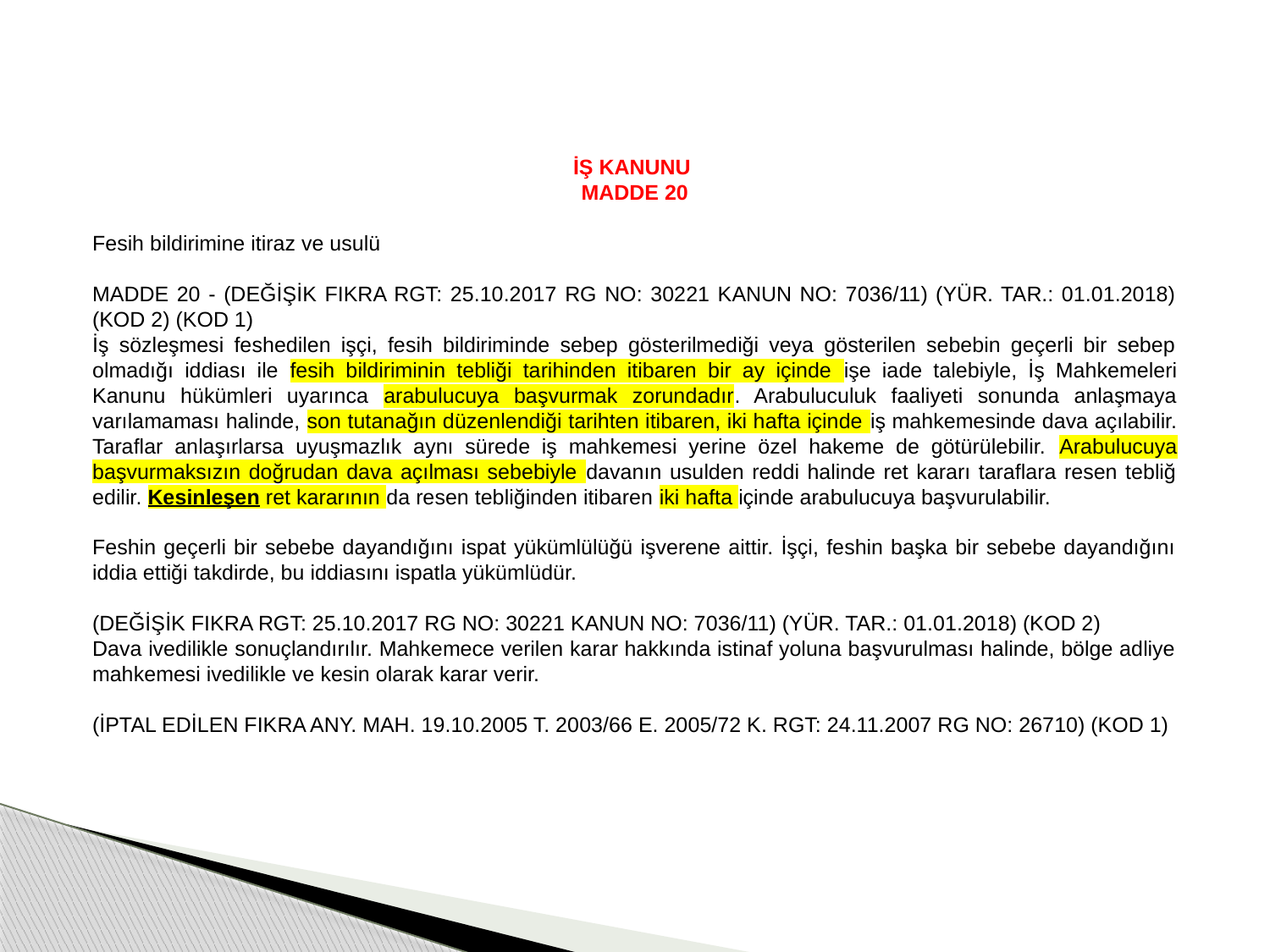

İŞ KANUNU
MADDE 20

Fesih bildirimine itiraz ve usulü

MADDE 20 - (DEĞİŞİK FIKRA RGT: 25.10.2017 RG NO: 30221 KANUN NO: 7036/11) (YÜR. TAR.: 01.01.2018) (KOD 2) (KOD 1)
İş sözleşmesi feshedilen işçi, fesih bildiriminde sebep gösterilmediği veya gösterilen sebebin geçerli bir sebep olmadığı iddiası ile fesih bildiriminin tebliği tarihinden itibaren bir ay içinde işe iade talebiyle, İş Mahkemeleri Kanunu hükümleri uyarınca arabulucuya başvurmak zorundadır. Arabuluculuk faaliyeti sonunda anlaşmaya varılamaması halinde, son tutanağın düzenlendiği tarihten itibaren, iki hafta içinde iş mahkemesinde dava açılabilir. Taraflar anlaşırlarsa uyuşmazlık aynı sürede iş mahkemesi yerine özel hakeme de götürülebilir. Arabulucuya başvurmaksızın doğrudan dava açılması sebebiyle davanın usulden reddi halinde ret kararı taraflara resen tebliğ edilir. Kesinleşen ret kararının da resen tebliğinden itibaren iki hafta içinde arabulucuya başvurulabilir.

Feshin geçerli bir sebebe dayandığını ispat yükümlülüğü işverene aittir. İşçi, feshin başka bir sebebe dayandığını iddia ettiği takdirde, bu iddiasını ispatla yükümlüdür.

(DEĞİŞİK FIKRA RGT: 25.10.2017 RG NO: 30221 KANUN NO: 7036/11) (YÜR. TAR.: 01.01.2018) (KOD 2)
Dava ivedilikle sonuçlandırılır. Mahkemece verilen karar hakkında istinaf yoluna başvurulması halinde, bölge adliye mahkemesi ivedilikle ve kesin olarak karar verir.

(İPTAL EDİLEN FIKRA ANY. MAH. 19.10.2005 T. 2003/66 E. 2005/72 K. RGT: 24.11.2007 RG NO: 26710) (KOD 1)